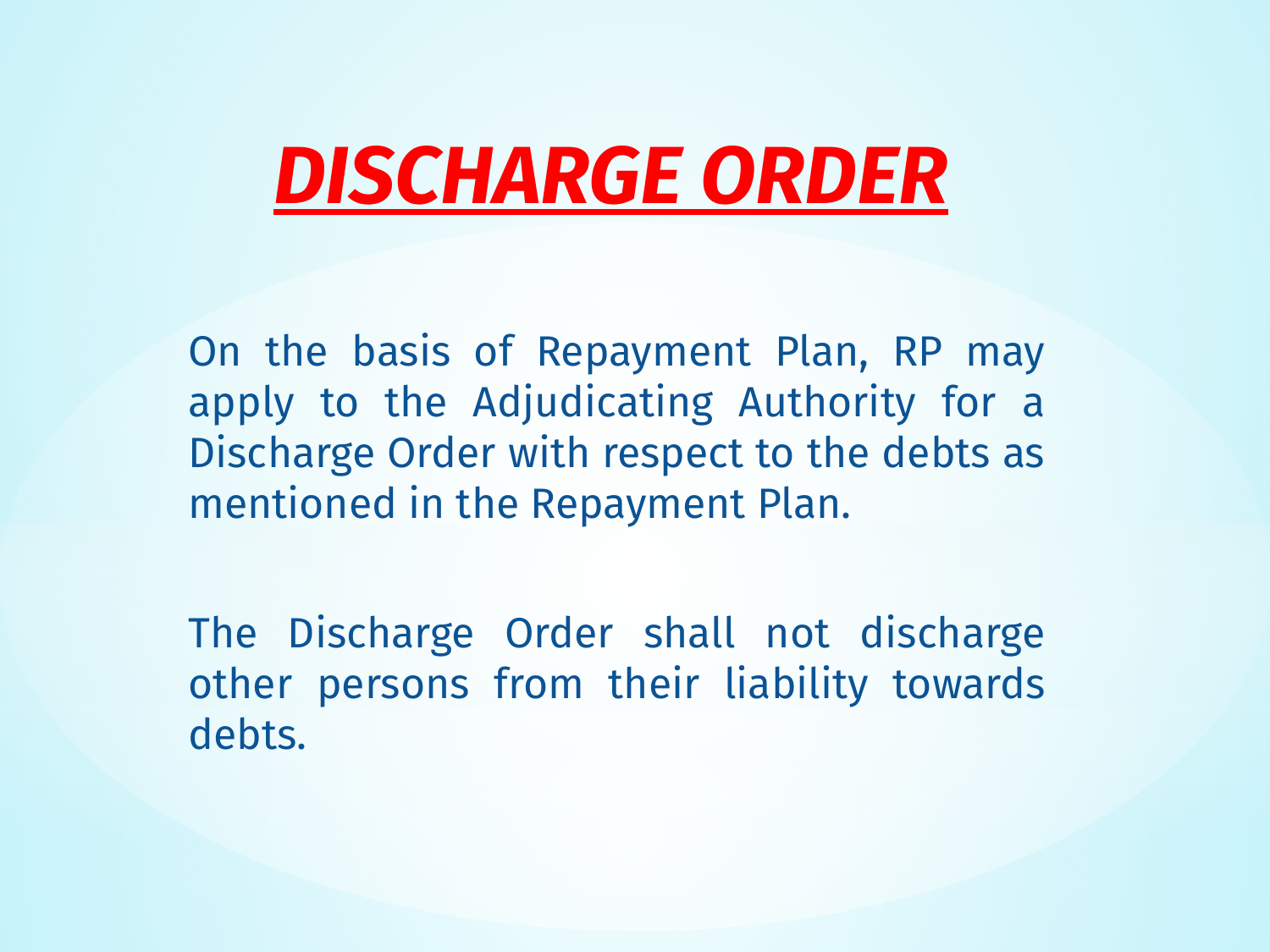

# DISCHARGE ORDER
On the basis of Repayment Plan, RP may apply to the Adjudicating Authority for a Discharge Order with respect to the debts as mentioned in the Repayment Plan.

The Discharge Order shall not discharge other persons from their liability towards debts.